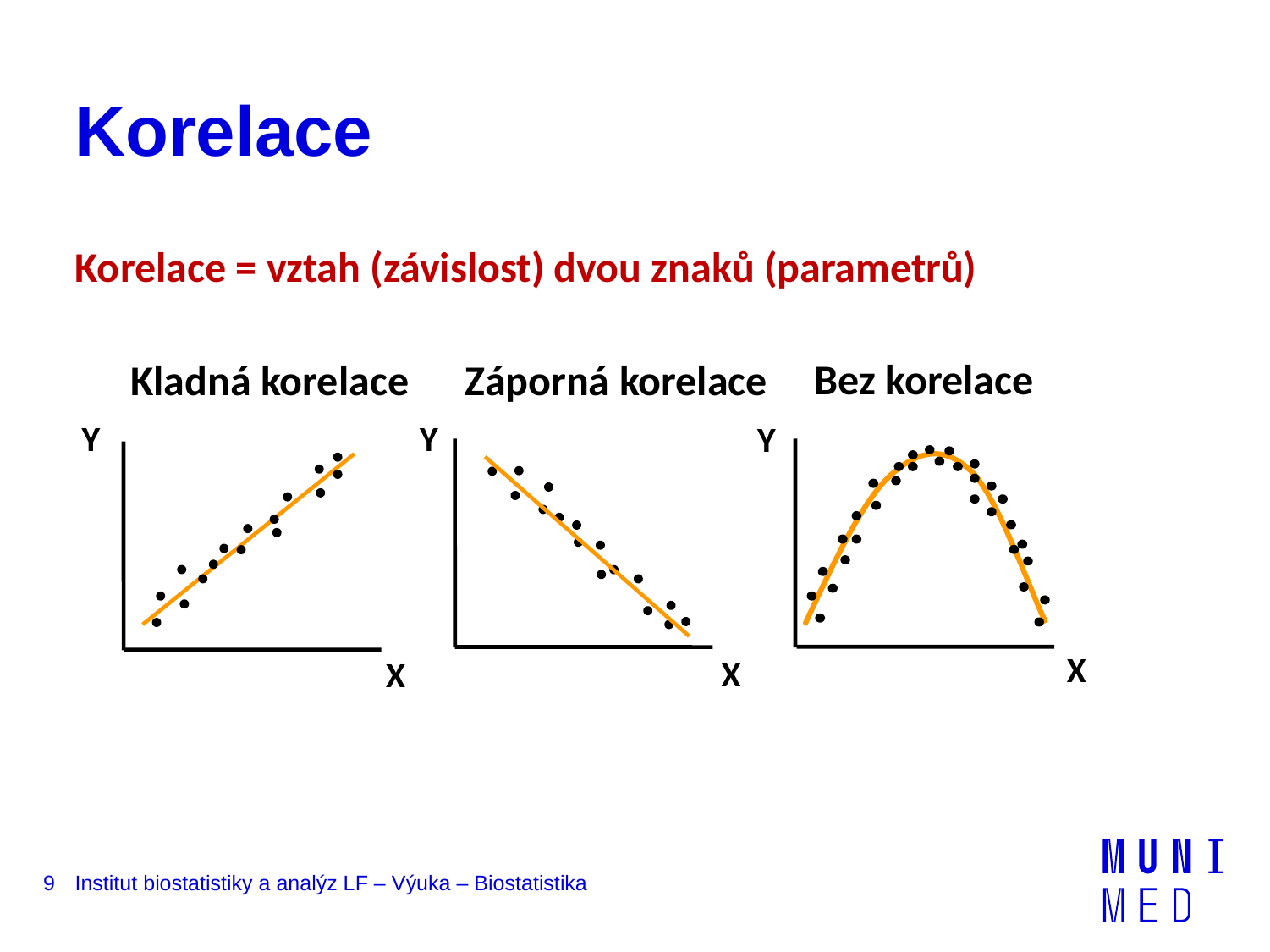

# Korelace
Korelace = vztah (závislost) dvou znaků (parametrů)
Bez korelace
Kladná korelace
Záporná korelace
Y
Y
Y

X
X

X

9
Institut biostatistiky a analýz LF – Výuka – Biostatistika